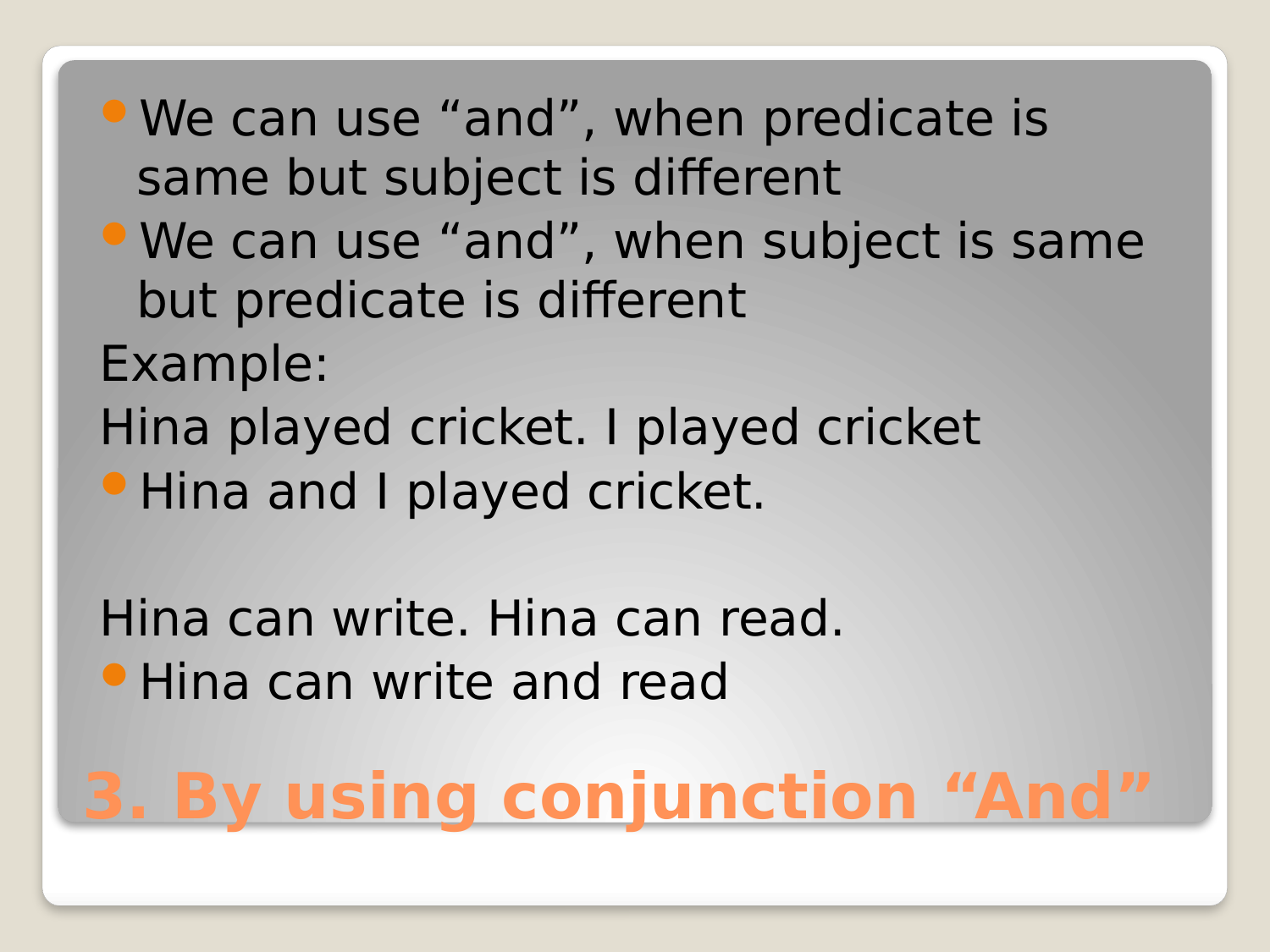

We can use “and”, when predicate is same but subject is different
We can use “and”, when subject is same but predicate is different
Example:
Hina played cricket. I played cricket
Hina and I played cricket.

Hina can write. Hina can read.
Hina can write and read

# 3. By using conjunction “And”